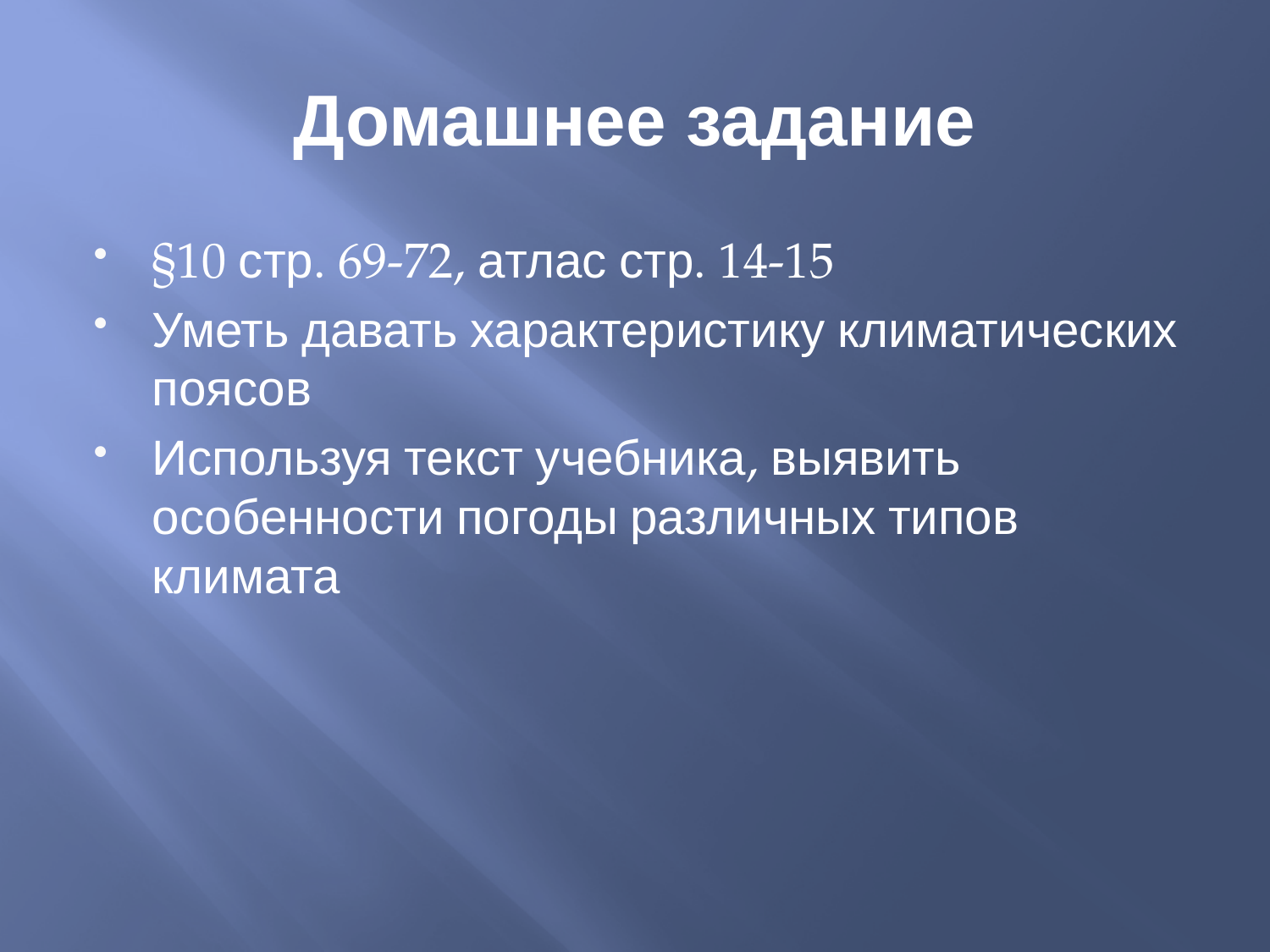

# Домашнее задание
§10 стр. 69-72, атлас стр. 14-15
Уметь давать характеристику климатических поясов
Используя текст учебника, выявить особенности погоды различных типов климата